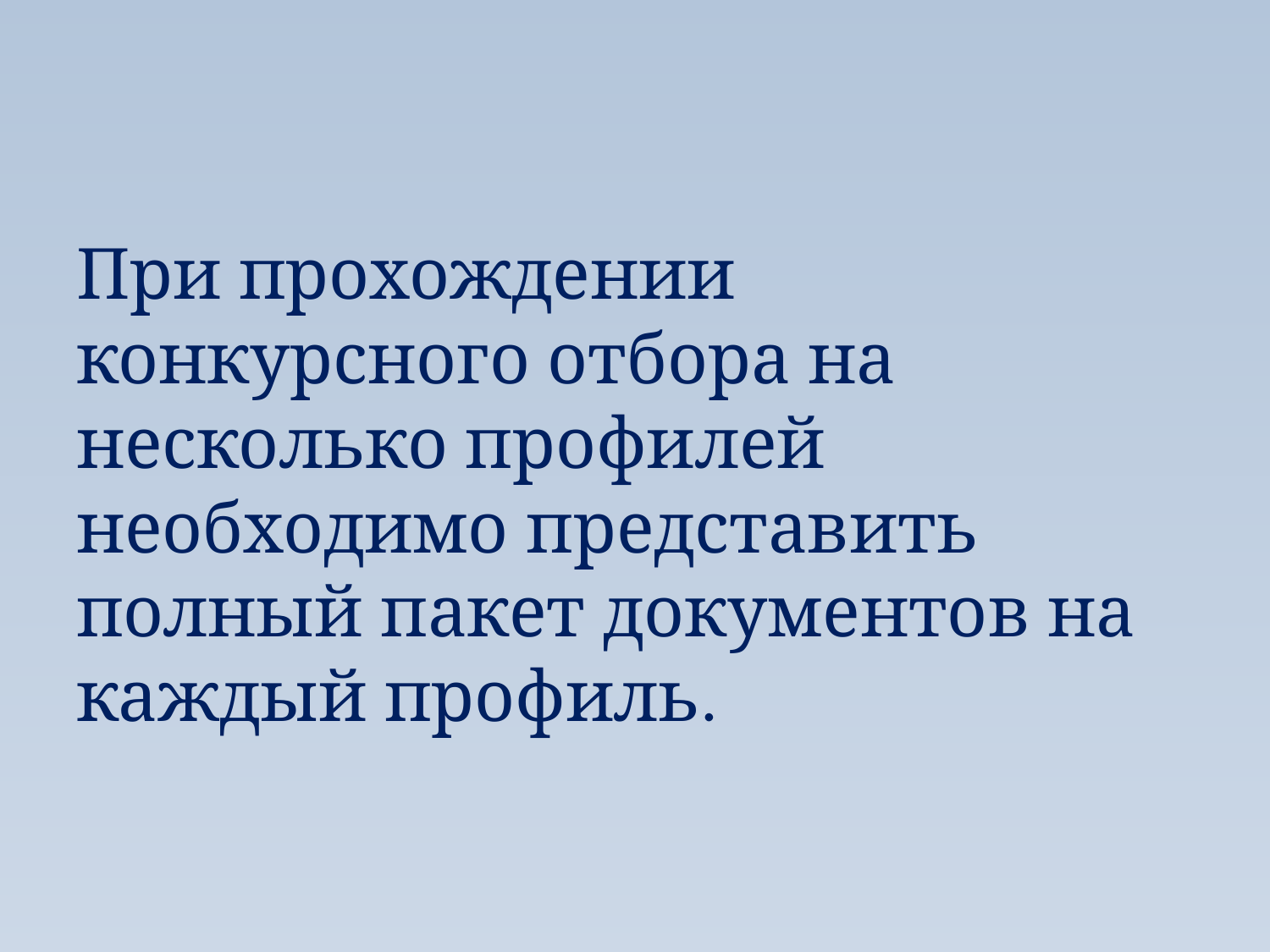

При прохождении конкурсного отбора на несколько профилей необходимо представить полный пакет документов на каждый профиль.